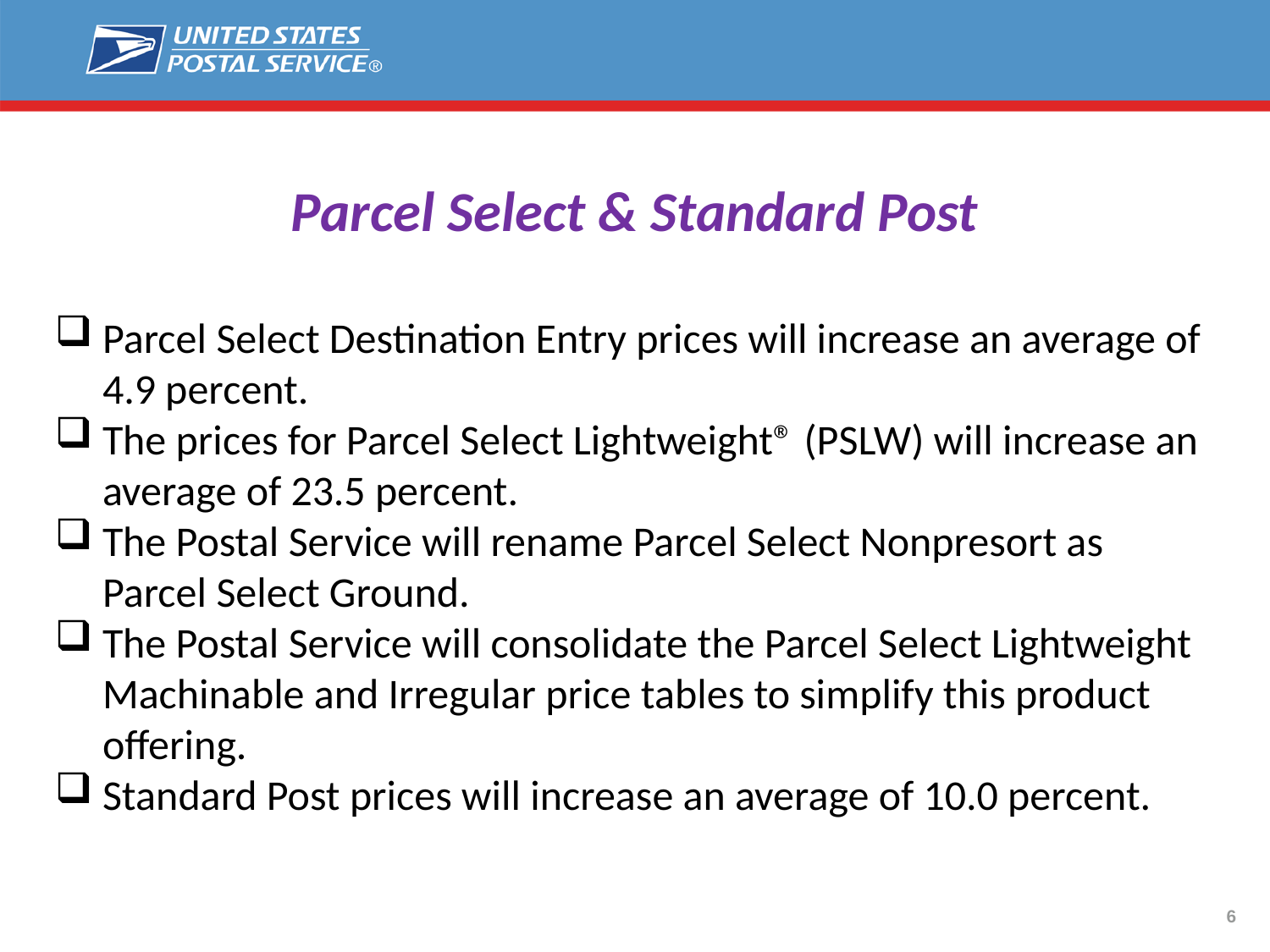

Changes by Class of Mail

Parcel Select & Standard Post

Parcel Select Destination Entry prices will increase an average of 4.9 percent.
The prices for Parcel Select Lightweight® (PSLW) will increase an average of 23.5 percent.
The Postal Service will rename Parcel Select Nonpresort as Parcel Select Ground.
The Postal Service will consolidate the Parcel Select Lightweight Machinable and Irregular price tables to simplify this product offering.
Standard Post prices will increase an average of 10.0 percent.

6